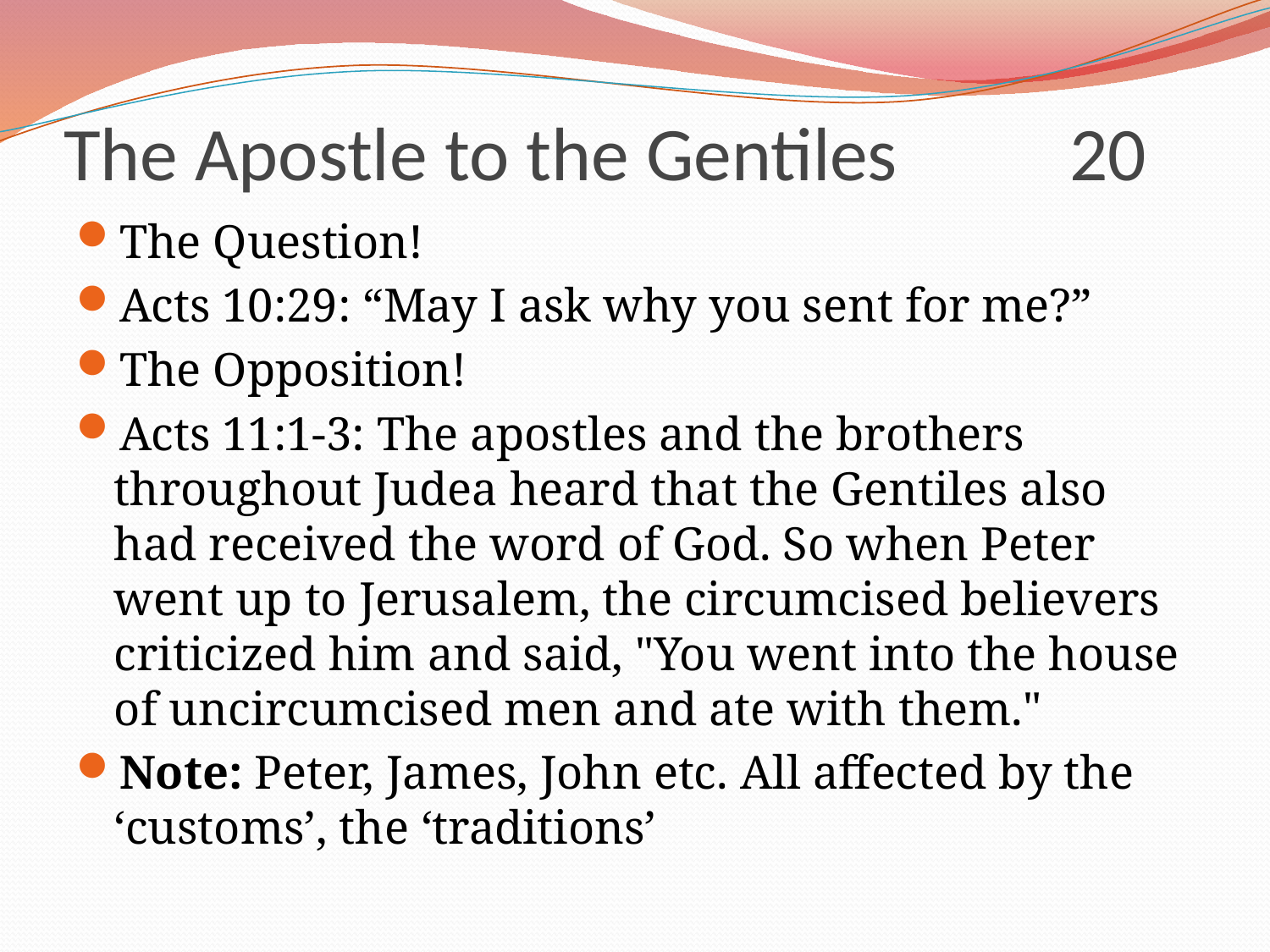

# The Apostle to the Gentiles          20
The Question!
Acts 10:29: “May I ask why you sent for me?”
The Opposition!
Acts 11:1-3: The apostles and the brothers throughout Judea heard that the Gentiles also had received the word of God. So when Peter went up to Jerusalem, the circumcised believers criticized him and said, "You went into the house of uncircumcised men and ate with them."
Note: Peter, James, John etc. All affected by the ‘customs’, the ‘traditions’